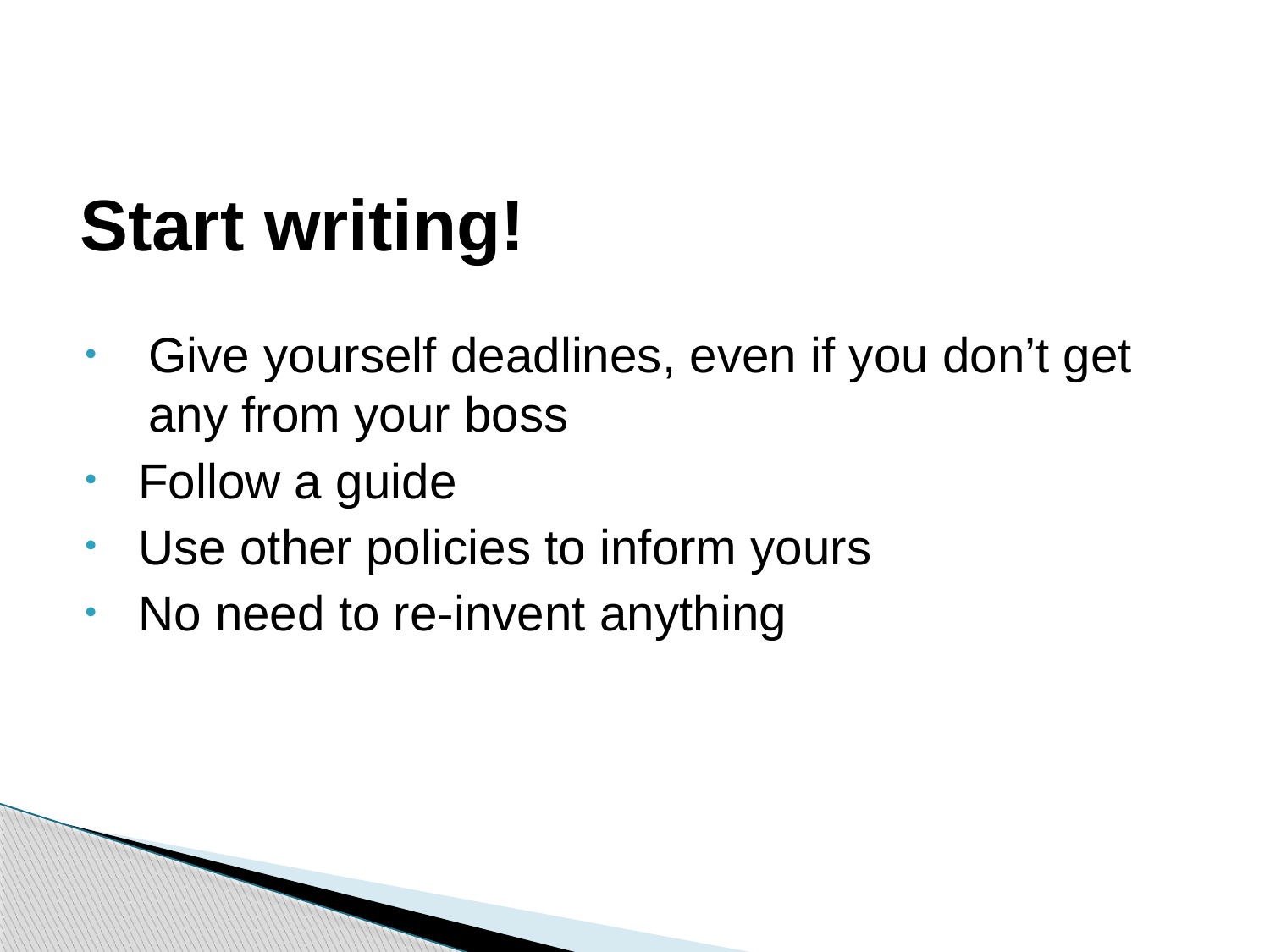

# Start writing!
Give yourself deadlines, even if you don’t get any from your boss
Follow a guide
Use other policies to inform yours
No need to re-invent anything